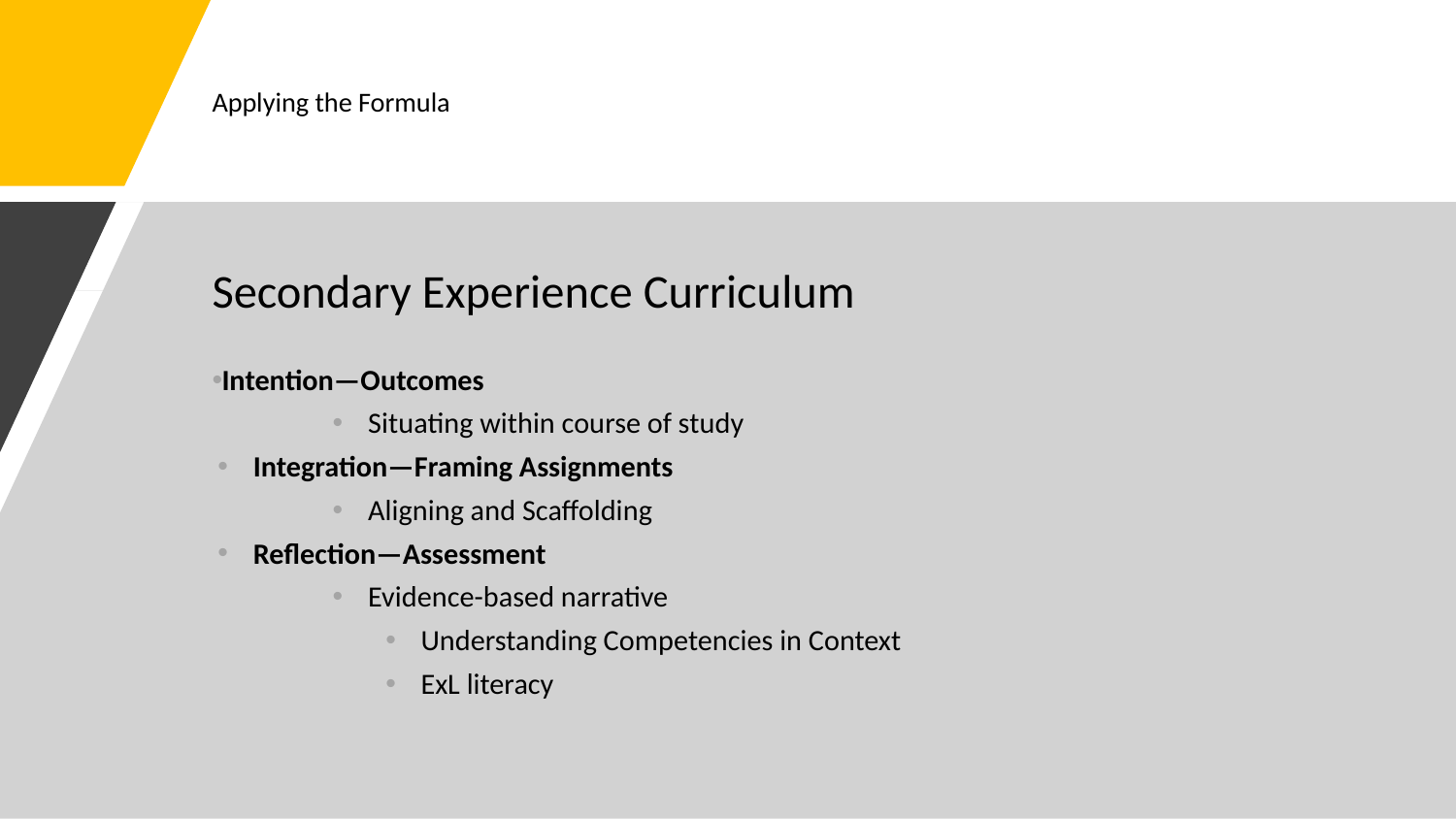

# Applying the Formula

Secondary Experience Curriculum
Intention—Outcomes
Situating within course of study
Integration—Framing Assignments
Aligning and Scaffolding
Reflection—Assessment
Evidence-based narrative
Understanding Competencies in Context
ExL literacy